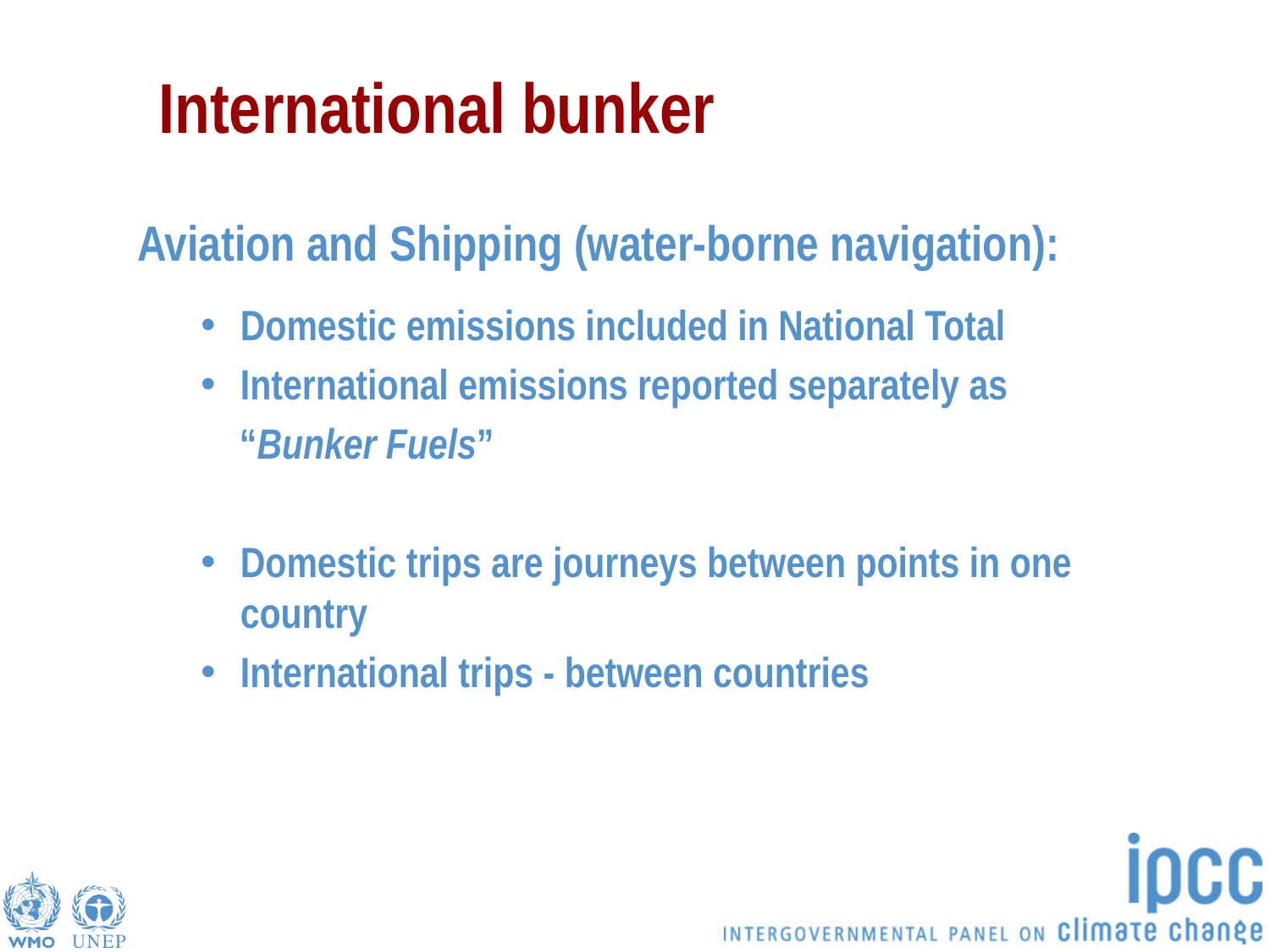

# International bunker
Aviation and Shipping (water-borne navigation):

Domestic emissions included in National Total
International emissions reported separately as
    “Bunker Fuels”

Domestic trips are journeys between points in one country
International trips - between countries